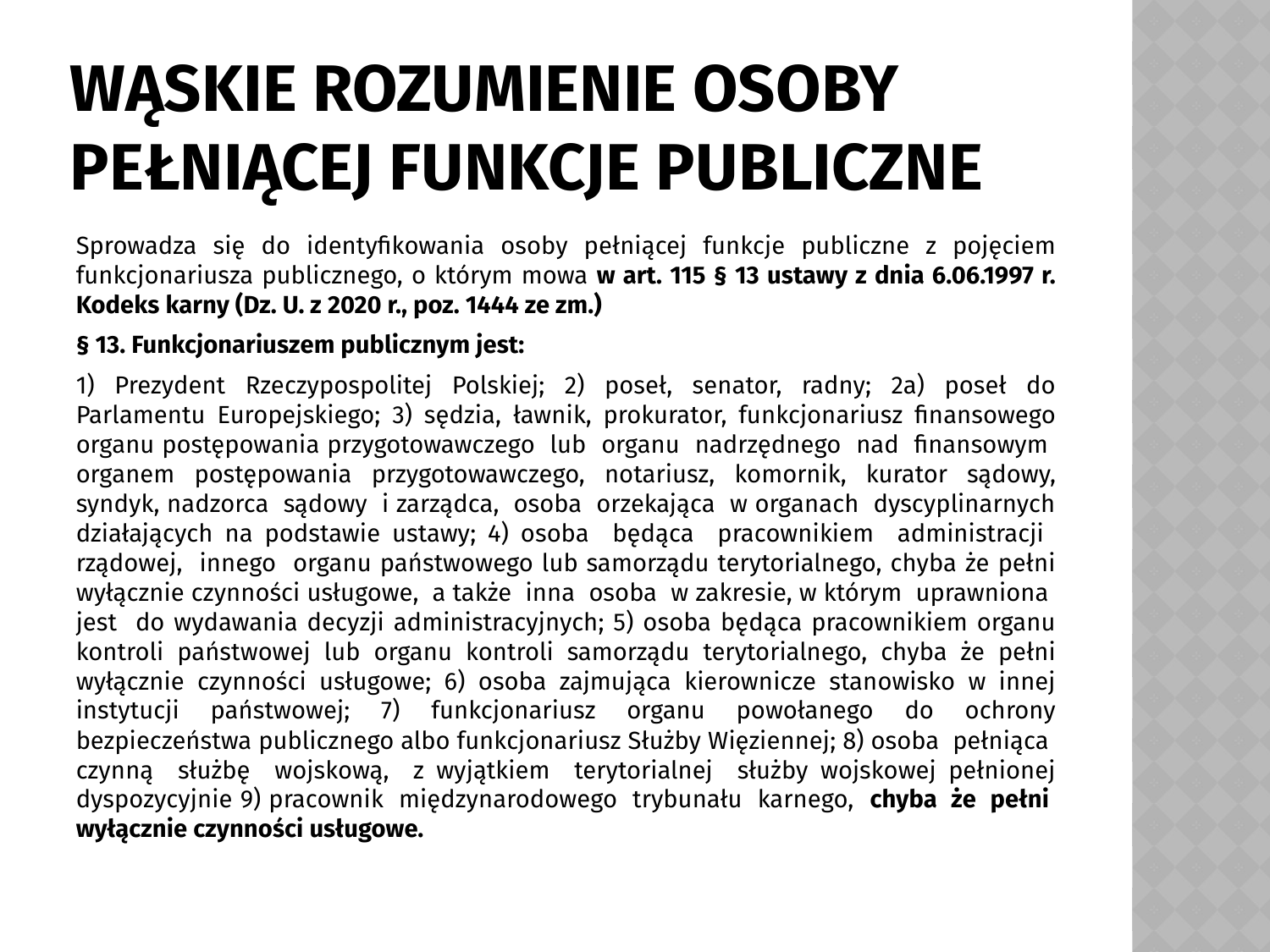

# Wąskie rozumienie osoby pełniącej funkcje publiczne
Sprowadza się do identyfikowania osoby pełniącej funkcje publiczne z pojęciem funkcjonariusza publicznego, o którym mowa w art. 115 § 13 ustawy z dnia 6.06.1997 r. Kodeks karny (Dz. U. z 2020 r., poz. 1444 ze zm.)
§ 13. Funkcjonariuszem publicznym jest:
1) Prezydent Rzeczypospolitej Polskiej; 2) poseł, senator, radny; 2a) poseł do Parlamentu Europejskiego; 3) sędzia, ławnik, prokurator, funkcjonariusz finansowego organu postępowania przygotowawczego  lub  organu  nadrzędnego  nad  finansowym  organem postępowania przygotowawczego, notariusz, komornik, kurator sądowy, syndyk, nadzorca  sądowy  i zarządca,  osoba  orzekająca  w organach  dyscyplinarnych działających na podstawie ustawy; 4) osoba  będąca  pracownikiem  administracji  rządowej,  innego  organu państwowego lub samorządu terytorialnego, chyba że pełni wyłącznie czynności usługowe,  a także  inna  osoba  w zakresie, w którym  uprawniona  jest  do wydawania decyzji administracyjnych; 5) osoba będąca pracownikiem organu kontroli państwowej lub organu kontroli samorządu terytorialnego, chyba że pełni wyłącznie czynności usługowe; 6) osoba zajmująca kierownicze stanowisko w innej instytucji państwowej; 7) funkcjonariusz organu powołanego do ochrony bezpieczeństwa publicznego albo funkcjonariusz Służby Więziennej; 8) osoba  pełniąca  czynną  służbę  wojskową,  z wyjątkiem  terytorialnej  służby wojskowej pełnionej dyspozycyjnie 9) pracownik  międzynarodowego  trybunału  karnego,  chyba  że  pełni  wyłącznie czynności usługowe.